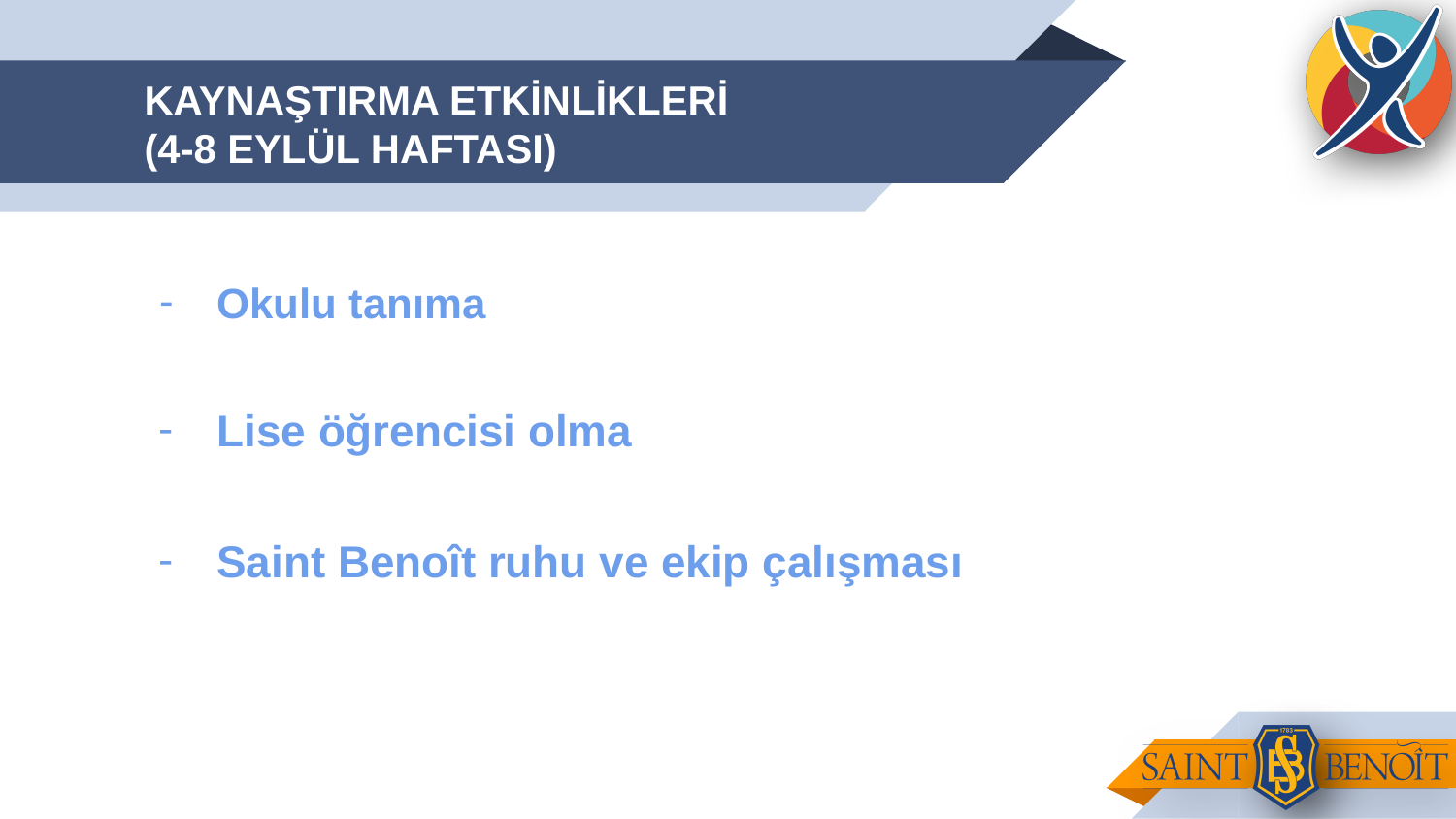

# KAYNAŞTIRMA ETKİNLİKLERİ
(4-8 EYLÜL HAFTASI)
Okulu tanıma

Lise öğrencisi olma

Saint Benoît ruhu ve ekip çalışması